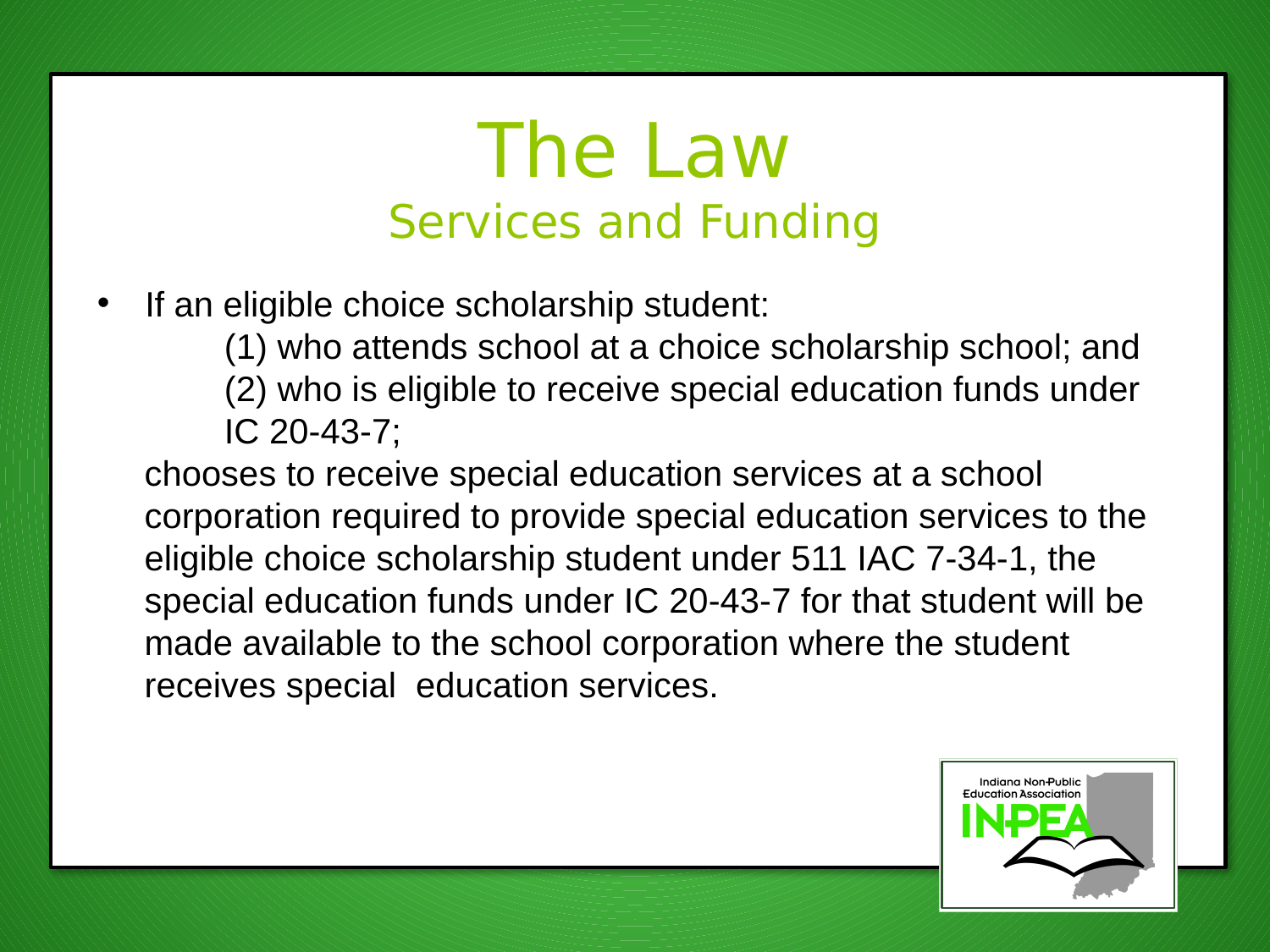

# The Law Services and Funding
If an eligible choice scholarship student:
	(1) who attends school at a choice scholarship school; and
	(2) who is eligible to receive special education funds under 	IC 20-43-7;
chooses to receive special education services at a school corporation required to provide special education services to the eligible choice scholarship student under 511 IAC 7-34-1, the special education funds under IC 20-43-7 for that student will be made available to the school corporation where the student receives special  education services.